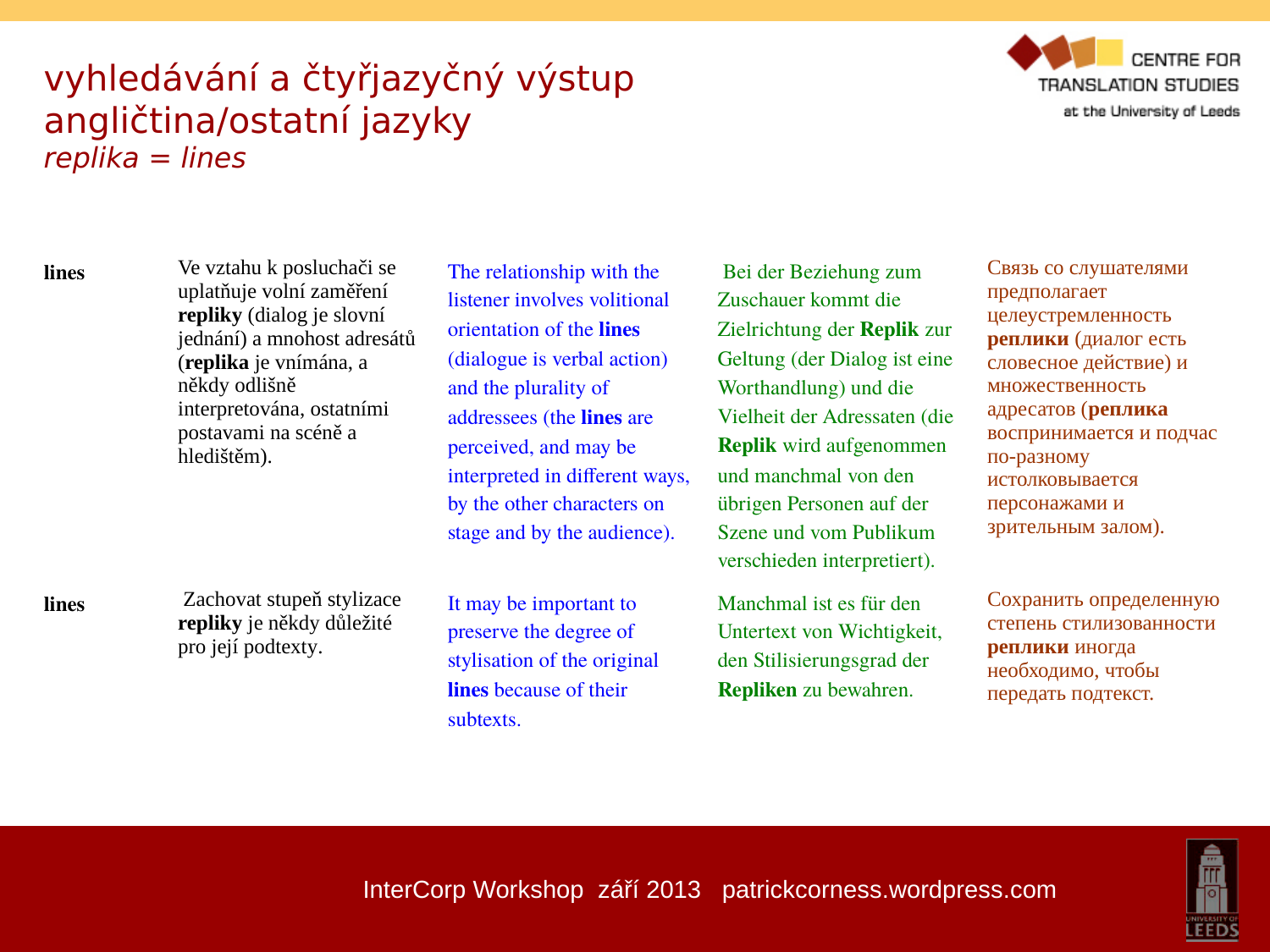

vyhledávání a čtyřjazyčný výstup
angličtina/ostatní jazyky
replika = lines
| lines | Ve vztahu k posluchači se uplatňuje volní zaměření repliky (dialog je slovní jednání) a mnohost adresátů (replika je vnímána, a někdy odlišně interpretována, ostatními postavami na scéně a hledištěm). | The relationship with the listener involves volitional orientation of the lines (dialogue is verbal action) and the plurality of addressees (the lines are perceived, and may be interpreted in different ways, by the other characters on stage and by the audience). | Bei der Beziehung zum Zuschauer kommt die Zielrichtung der Replik zur Geltung (der Dialog ist eine Worthandlung) und die Vielheit der Adressaten (die Replik wird aufgenommen und manchmal von den übrigen Personen auf der Szene und vom Publikum verschieden interpretiert). | Связь со слушателями предполагает целеустремленность реплики (диалог есть словесное действие) и множественность адресатов (реплика воспринимается и подчас по-разному истолковывается персонажами и зрительным залом). |
| --- | --- | --- | --- | --- |
| lines | Zachovat stupeň stylizace repliky je někdy důležité pro její podtexty. | It may be important to preserve the degree of stylisation of the original lines because of their subtexts. | Manchmal ist es für den Untertext von Wichtigkeit, den Stilisierungsgrad der Repliken zu bewahren. | Сохранить определенную степень стилизованности реплики иногда необходимо, чтобы передать подтекст. |
InterCorp Workshop  září 2013   patrickcorness.wordpress.com